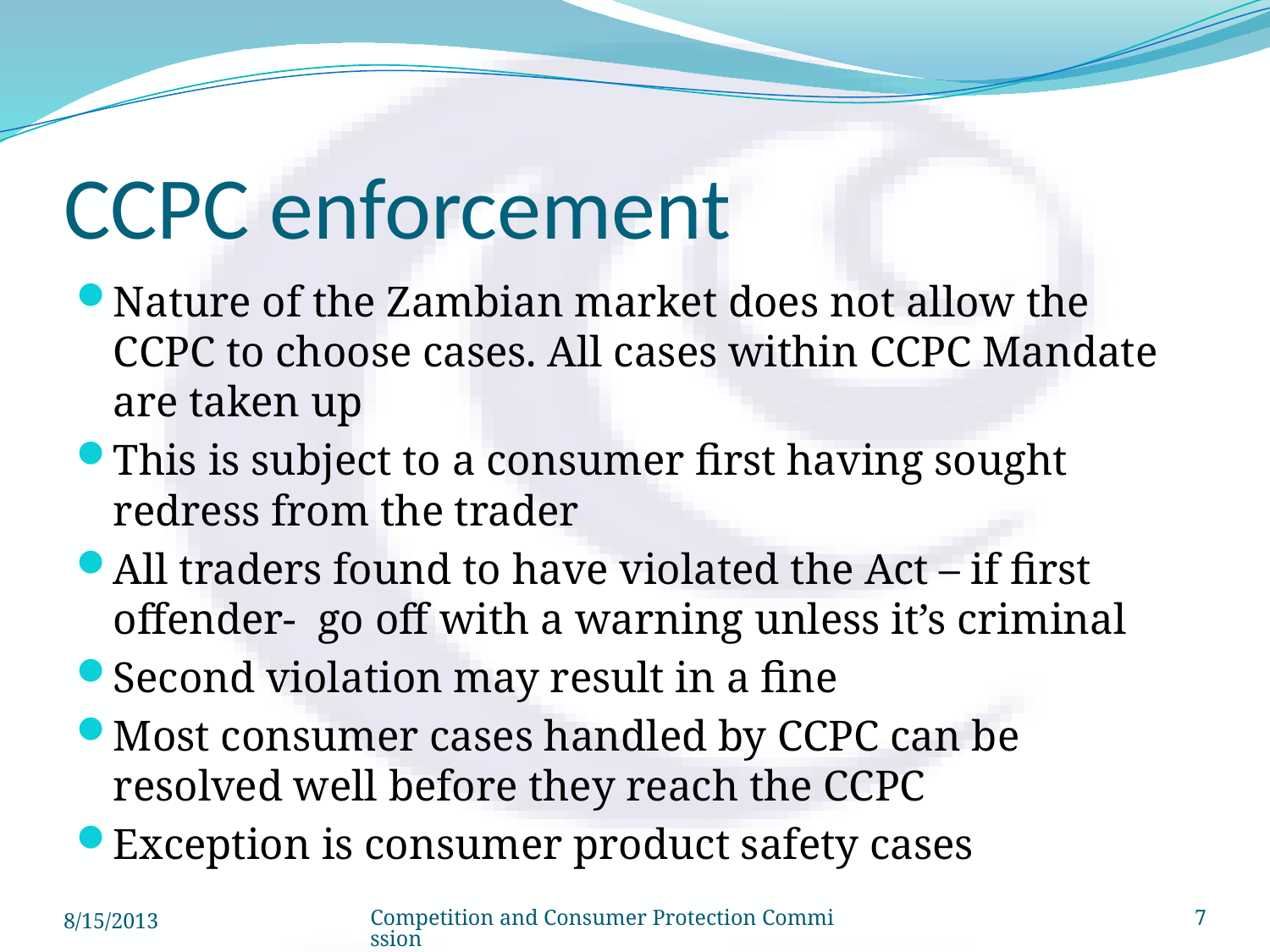

# CCPC enforcement
Nature of the Zambian market does not allow the CCPC to choose cases. All cases within CCPC Mandate are taken up
This is subject to a consumer first having sought redress from the trader
All traders found to have violated the Act – if first offender-  go off with a warning unless it’s criminal
Second violation may result in a fine
Most consumer cases handled by CCPC can be resolved well before they reach the CCPC
Exception is consumer product safety cases

8/15/2013
Competition and Consumer Protection Commission
7